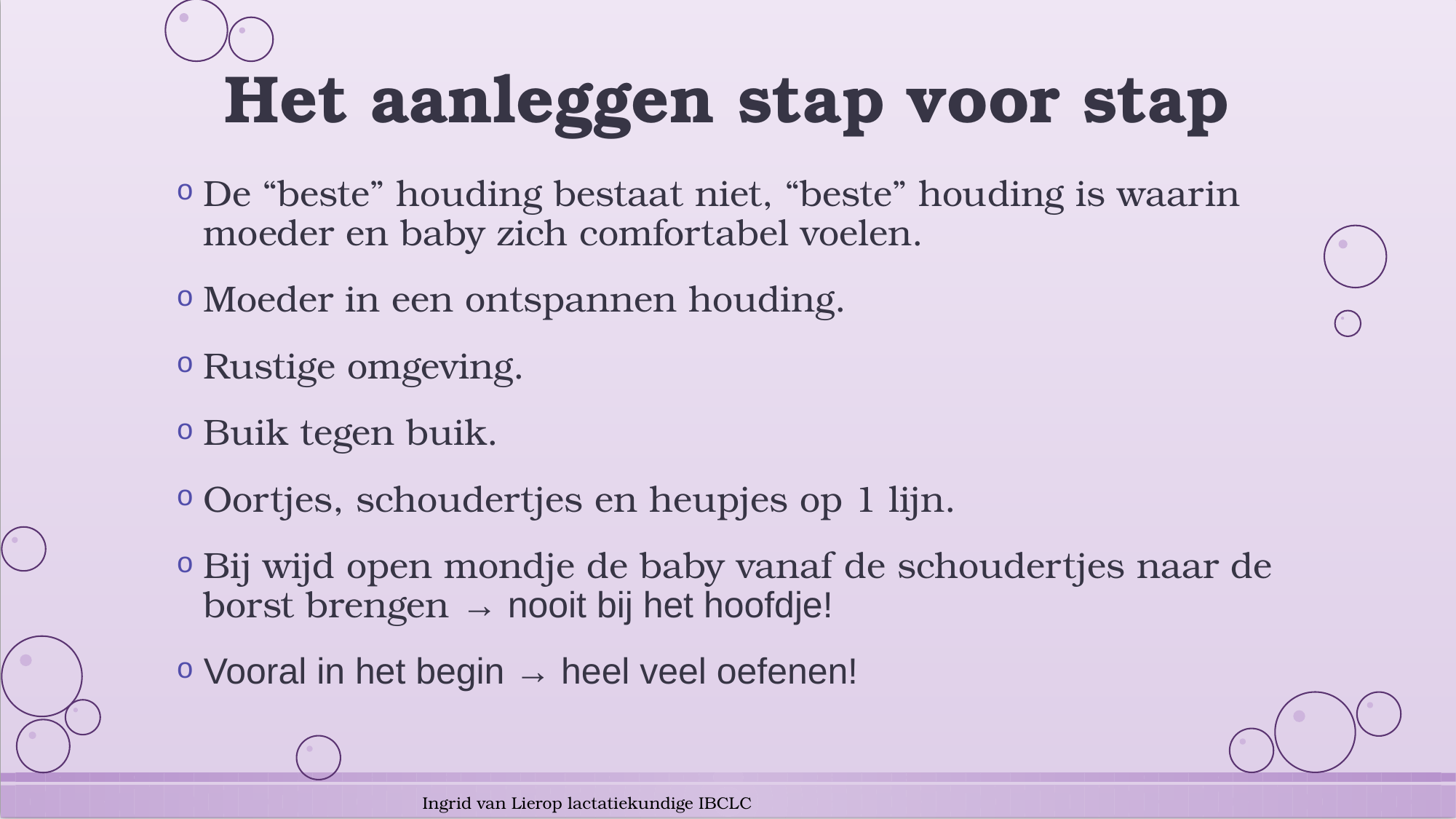

# Het aanleggen stap voor stap
De “beste” houding bestaat niet, “beste” houding is waarin moeder en baby zich comfortabel voelen.
Moeder in een ontspannen houding.
Rustige omgeving.
Buik tegen buik.
Oortjes, schoudertjes en heupjes op 1 lijn.
Bij wijd open mondje de baby vanaf de schoudertjes naar de borst brengen → nooit bij het hoofdje!
Vooral in het begin → heel veel oefenen!

Ingrid van Lierop lactatiekundige IBCLC